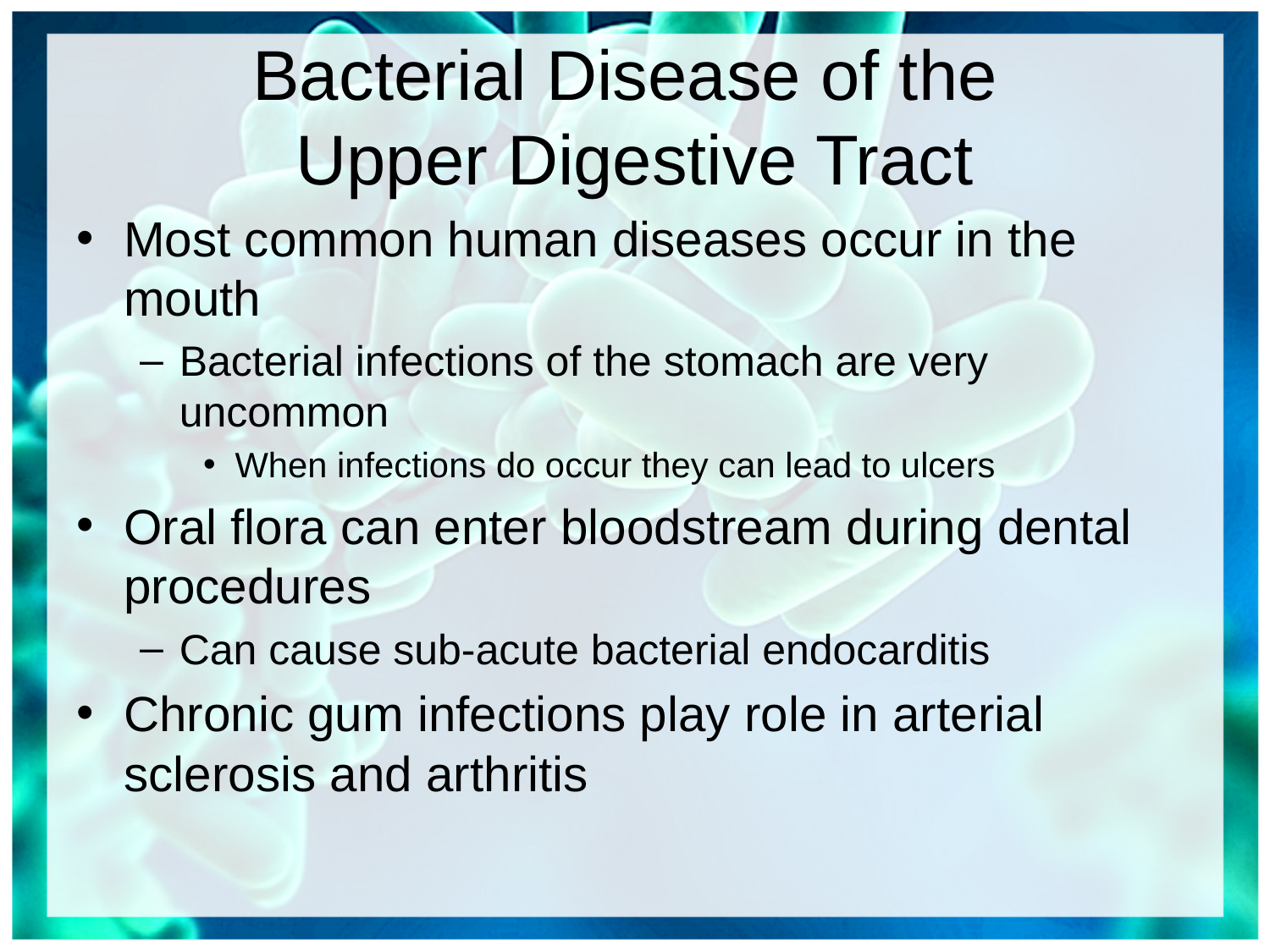

# Bacterial Disease of the Upper Digestive Tract
Most common human diseases occur in the mouth
Bacterial infections of the stomach are very uncommon
When infections do occur they can lead to ulcers
Oral flora can enter bloodstream during dental procedures
Can cause sub-acute bacterial endocarditis
Chronic gum infections play role in arterial sclerosis and arthritis